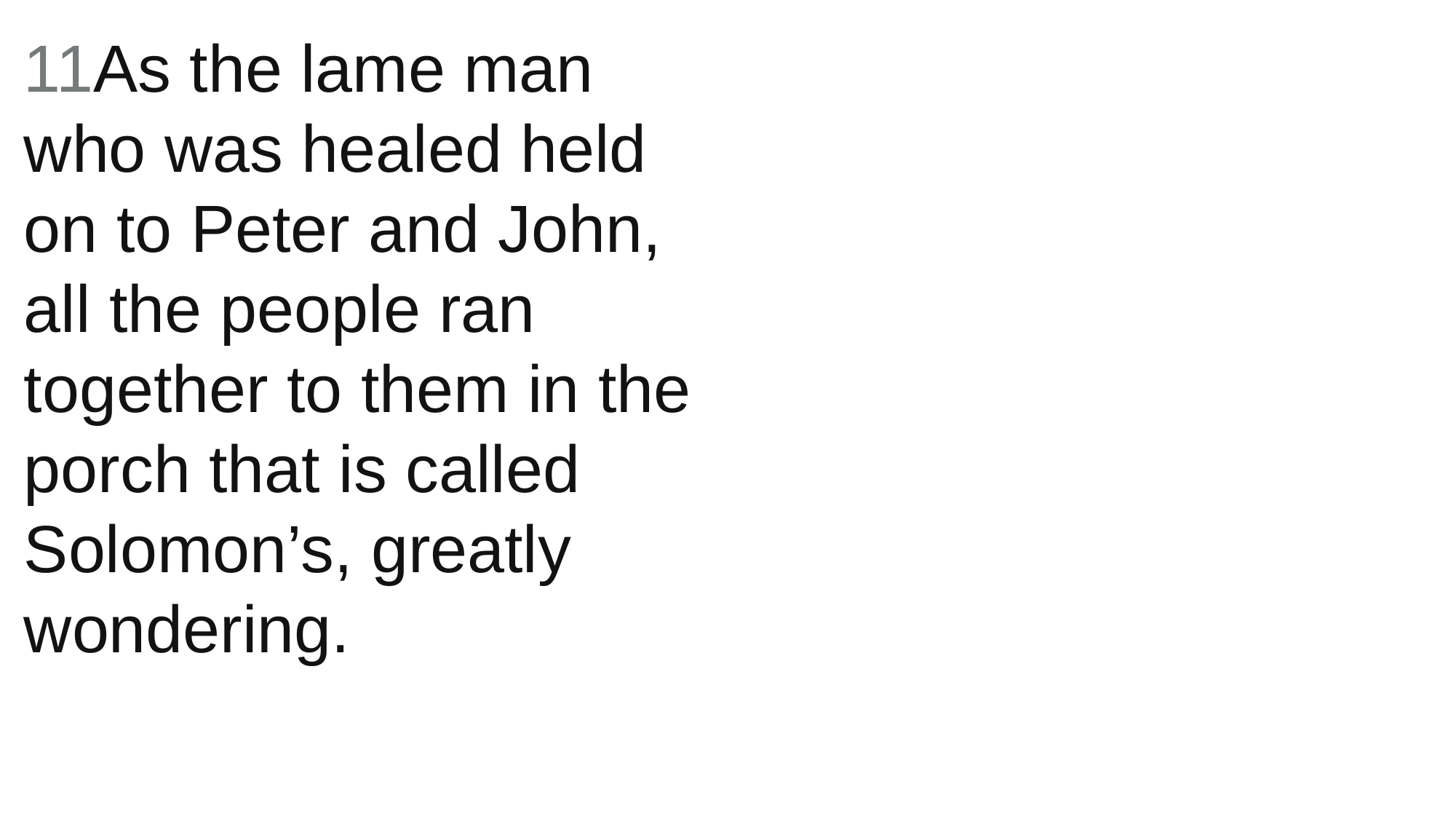

11As the lame man who was healed held on to Peter and John, all the people ran together to them in the porch that is called Solomon’s, greatly wondering.